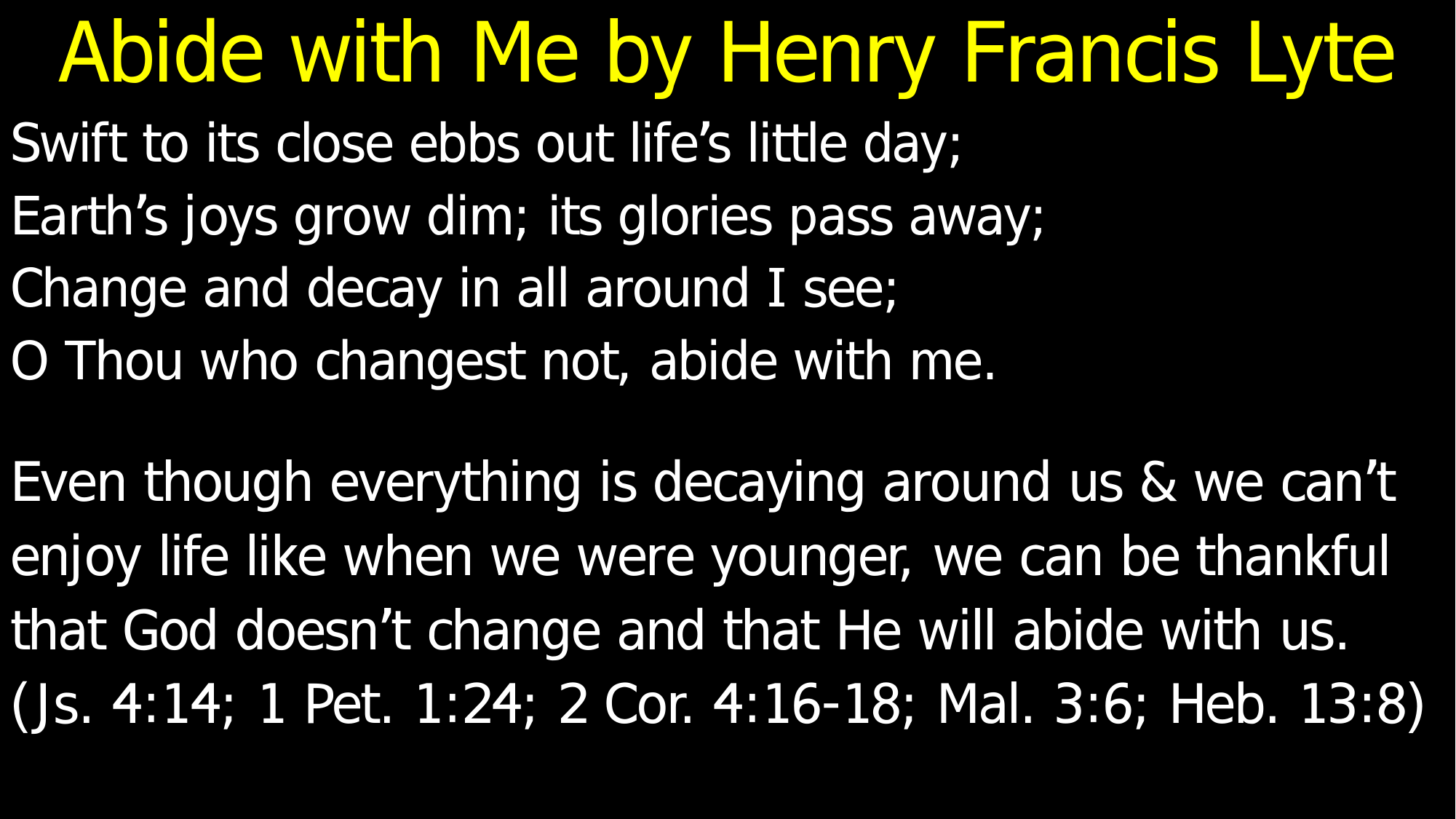

# Abide with Me by Henry Francis Lyte
Swift to its close ebbs out life’s little day;
Earth’s joys grow dim; its glories pass away;
Change and decay in all around I see;
O Thou who changest not, abide with me.

Even though everything is decaying around us & we can’t
enjoy life like when we were younger, we can be thankful
that God doesn’t change and that He will abide with us.
(Js. 4:14; 1 Pet. 1:24; 2 Cor. 4:16-18; Mal. 3:6; Heb. 13:8)